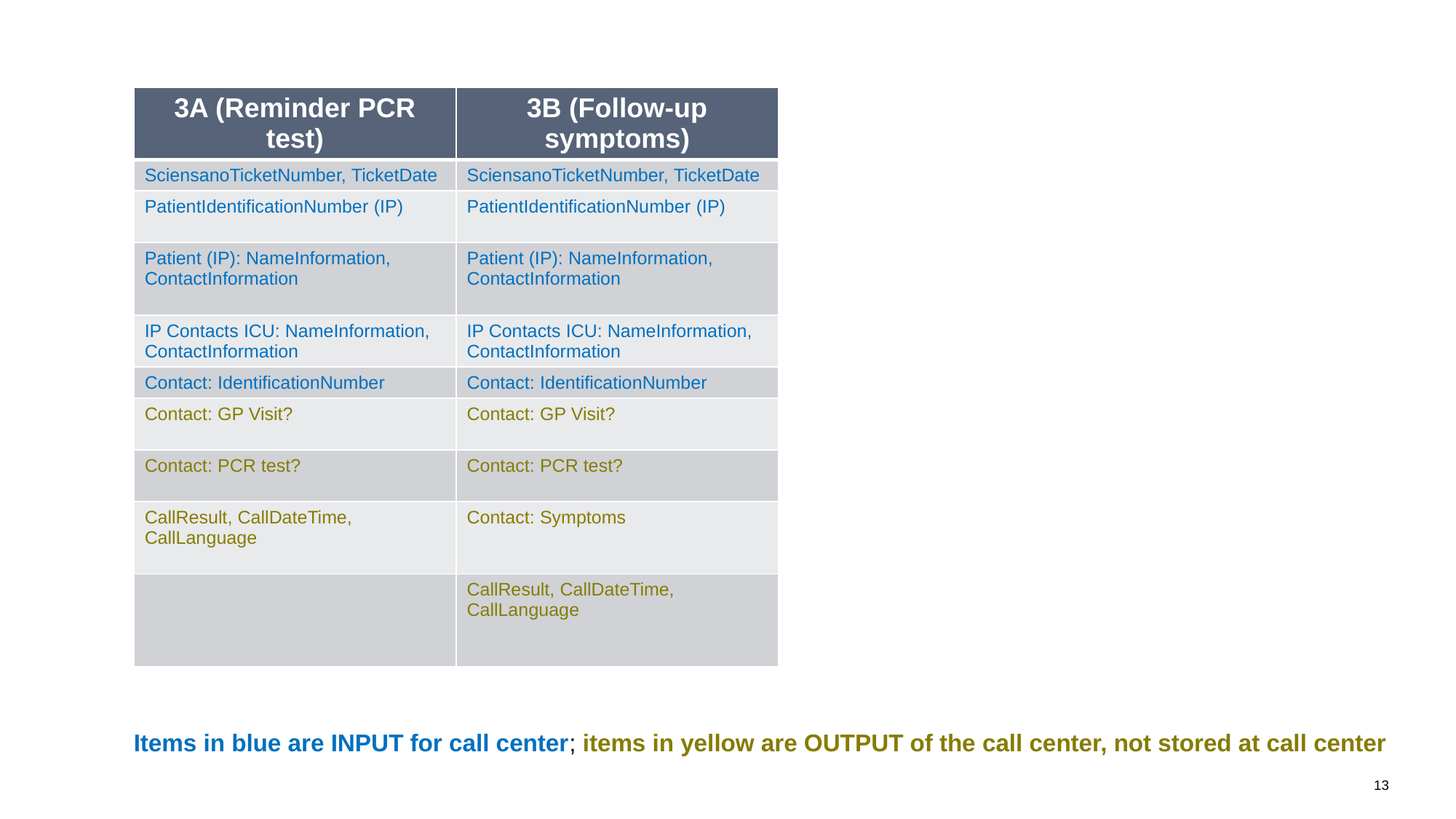

| 3A (Reminder PCR test) | 3B (Follow-up symptoms) |
| --- | --- |
| SciensanoTicketNumber, TicketDate | SciensanoTicketNumber, TicketDate |
| PatientIdentificationNumber (IP) | PatientIdentificationNumber (IP) |
| Patient (IP): NameInformation, ContactInformation | Patient (IP): NameInformation, ContactInformation |
| IP Contacts ICU: NameInformation, ContactInformation | IP Contacts ICU: NameInformation, ContactInformation |
| Contact: IdentificationNumber | Contact: IdentificationNumber |
| Contact: GP Visit? | Contact: GP Visit? |
| Contact: PCR test? | Contact: PCR test? |
| CallResult, CallDateTime, CallLanguage | Contact: Symptoms |
|  | CallResult, CallDateTime, CallLanguage |
Items in blue are INPUT for call center; items in yellow are OUTPUT of the call center, not stored at call center